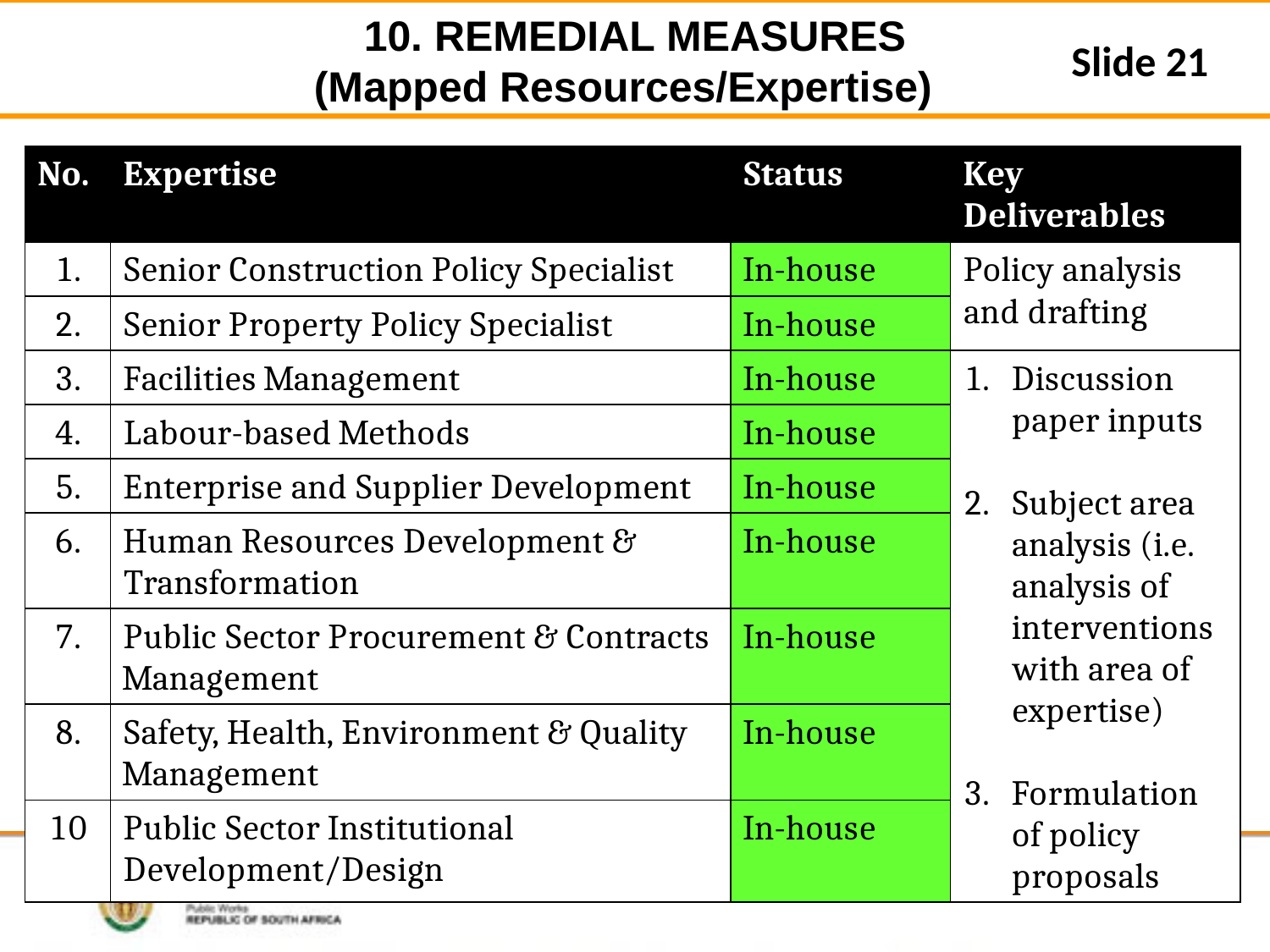

# 10. REMEDIAL MEASURES (Mapped Resources/Expertise)
Slide 21

| No. | Expertise | Status | Key Deliverables |
| --- | --- | --- | --- |
| 1. | Senior Construction Policy Specialist | In-house | Policy analysis and drafting |
| 2. | Senior Property Policy Specialist | In-house |  |
| 3. | Facilities Management | In-house | Discussion paper inputs Subject area analysis (i.e. analysis of interventions with area of expertise) Formulation of policy proposals |
| 4. | Labour-based Methods | In-house |  |
| 5. | Enterprise and Supplier Development | In-house |  |
| 6. | Human Resources Development & Transformation | In-house |  |
| 7. | Public Sector Procurement & Contracts Management | In-house |  |
| 8. | Safety, Health, Environment & Quality Management | In-house |  |
| 10 | Public Sector Institutional Development/Design | In-house |  |